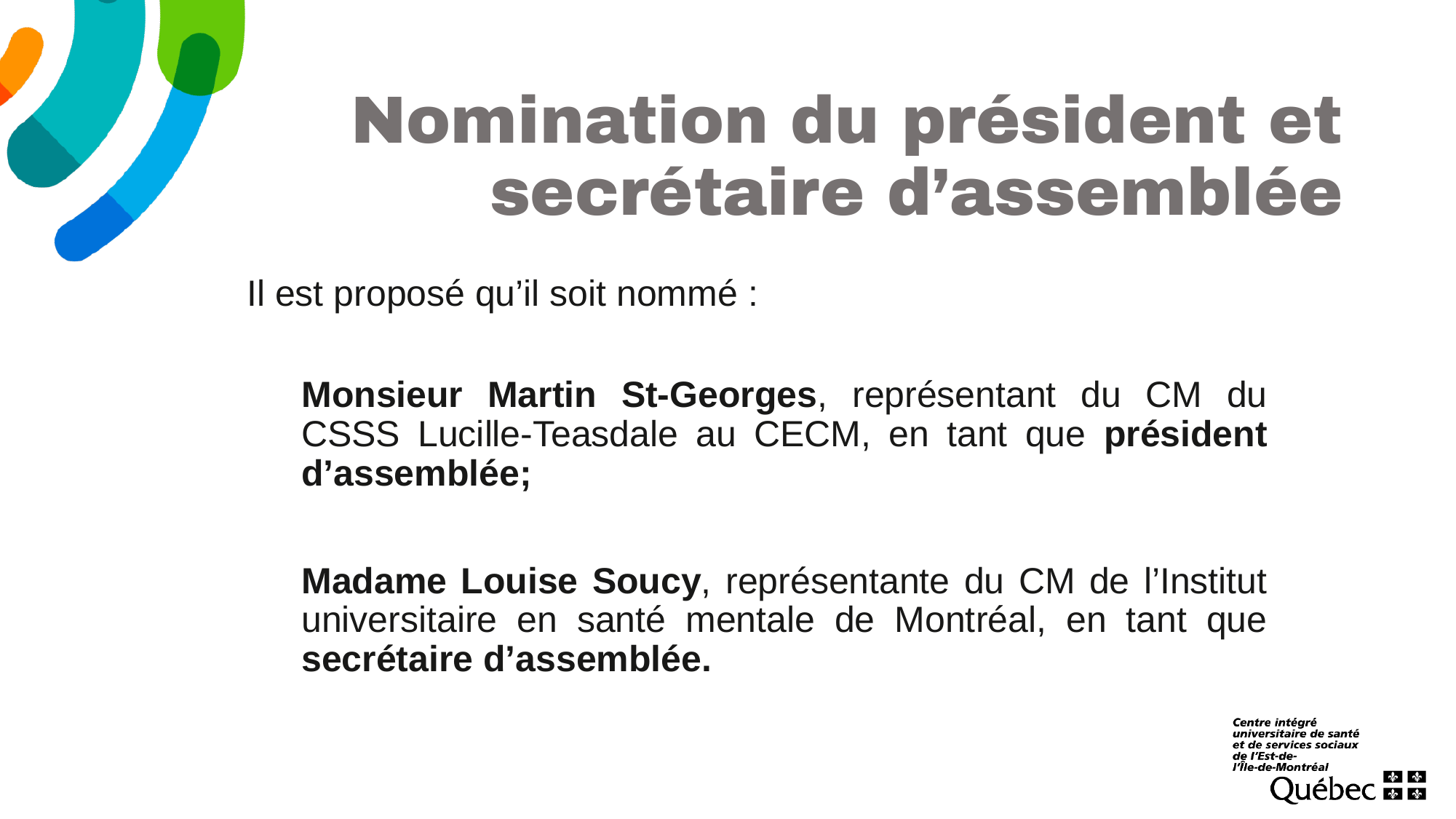

# Nomination du président et secrétaire d’assemblée
Il est proposé qu’il soit nommé :

Monsieur Martin St-Georges, représentant du CM du CSSS Lucille-Teasdale au CECM, en tant que président d’assemblée;

Madame Louise Soucy, représentante du CM de l’Institut universitaire en santé mentale de Montréal, en tant que secrétaire d’assemblée.